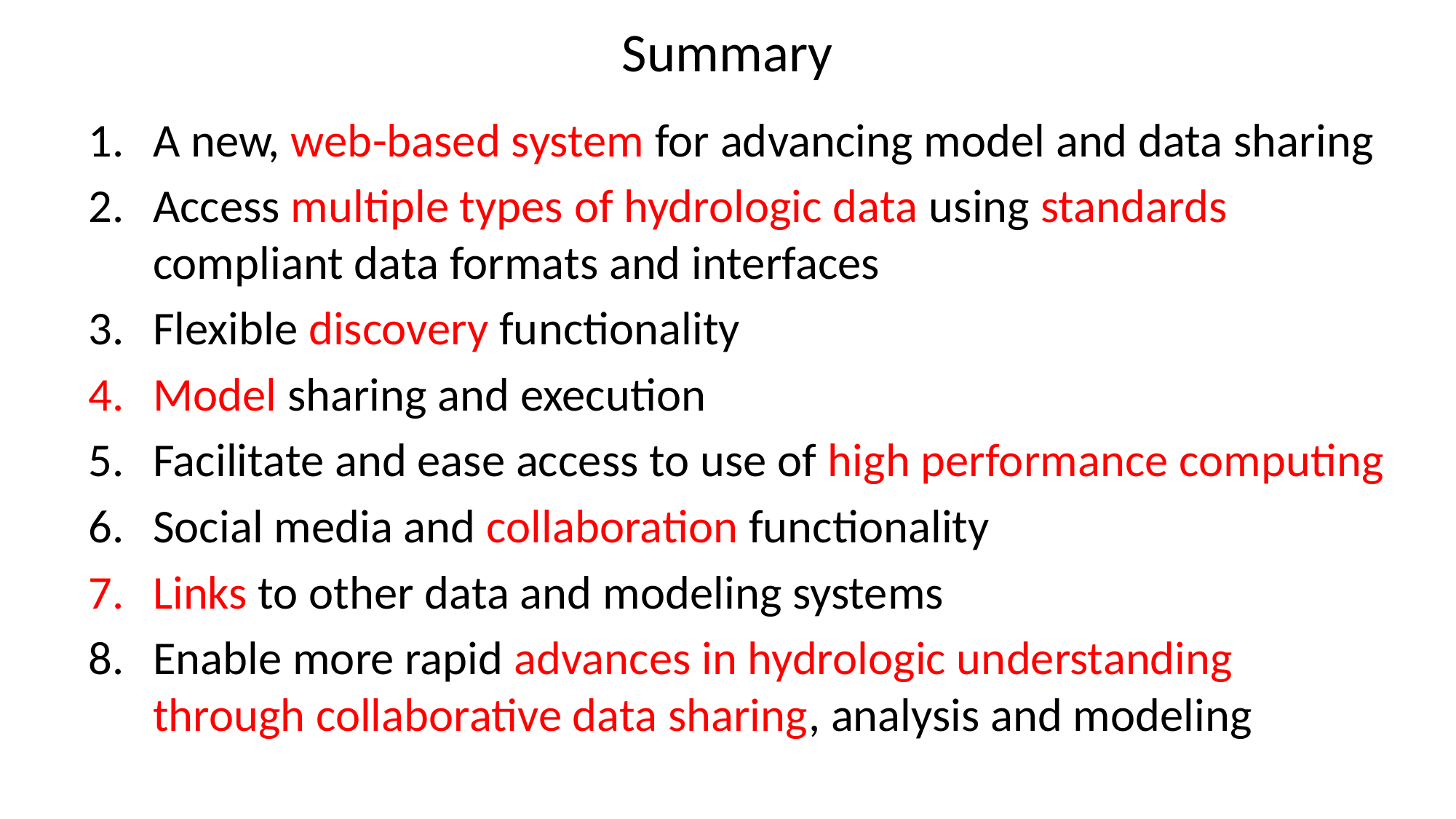

# Summary
A new, web-based system for advancing model and data sharing
Access multiple types of hydrologic data using standards compliant data formats and interfaces
Flexible discovery functionality
Model sharing and execution
Facilitate and ease access to use of high performance computing
Social media and collaboration functionality
Links to other data and modeling systems
Enable more rapid advances in hydrologic understanding through collaborative data sharing, analysis and modeling